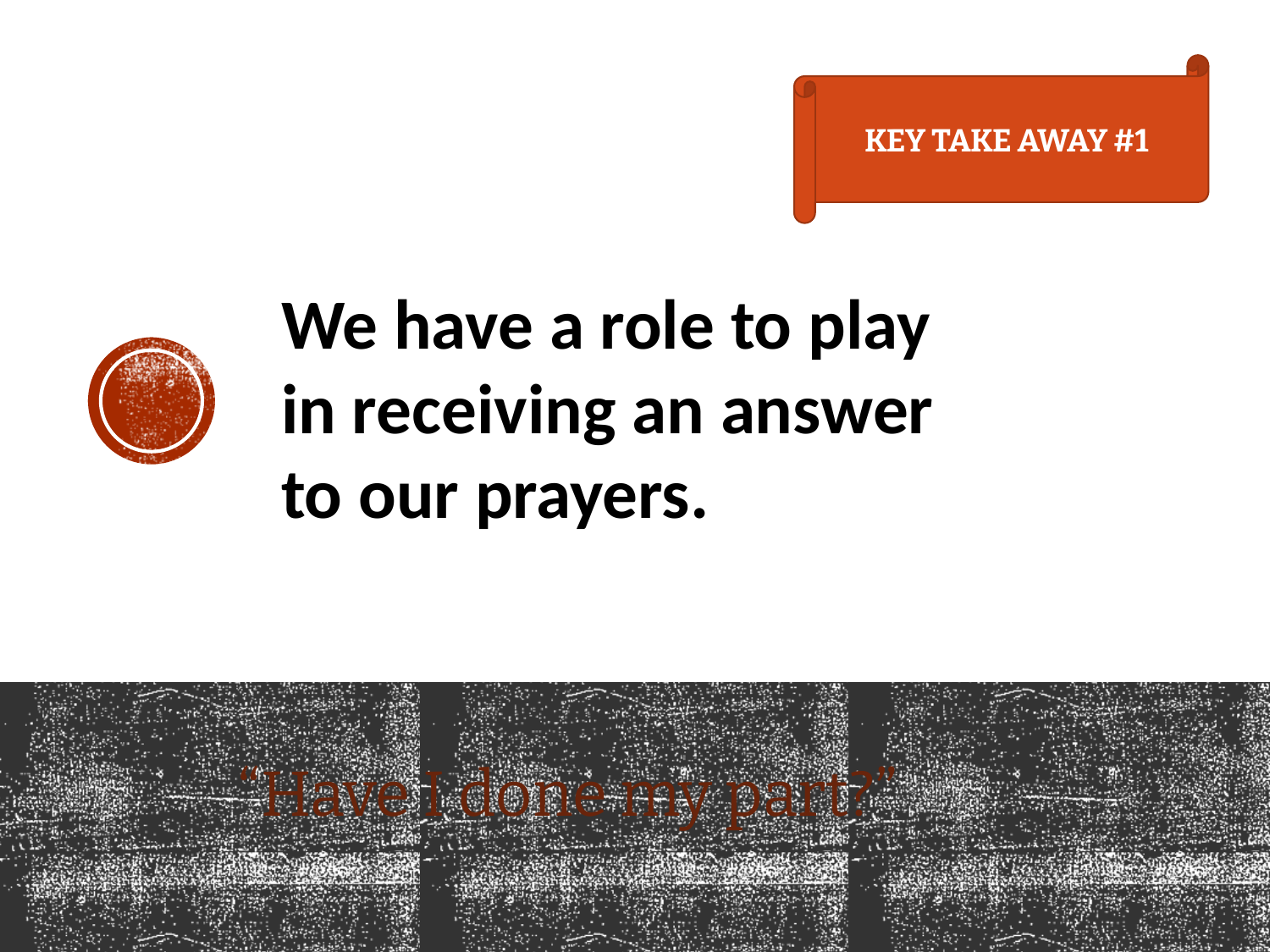

KEY TAKE AWAY #1
We have a role to play in receiving an answer to our prayers.
“Have I done my part?”